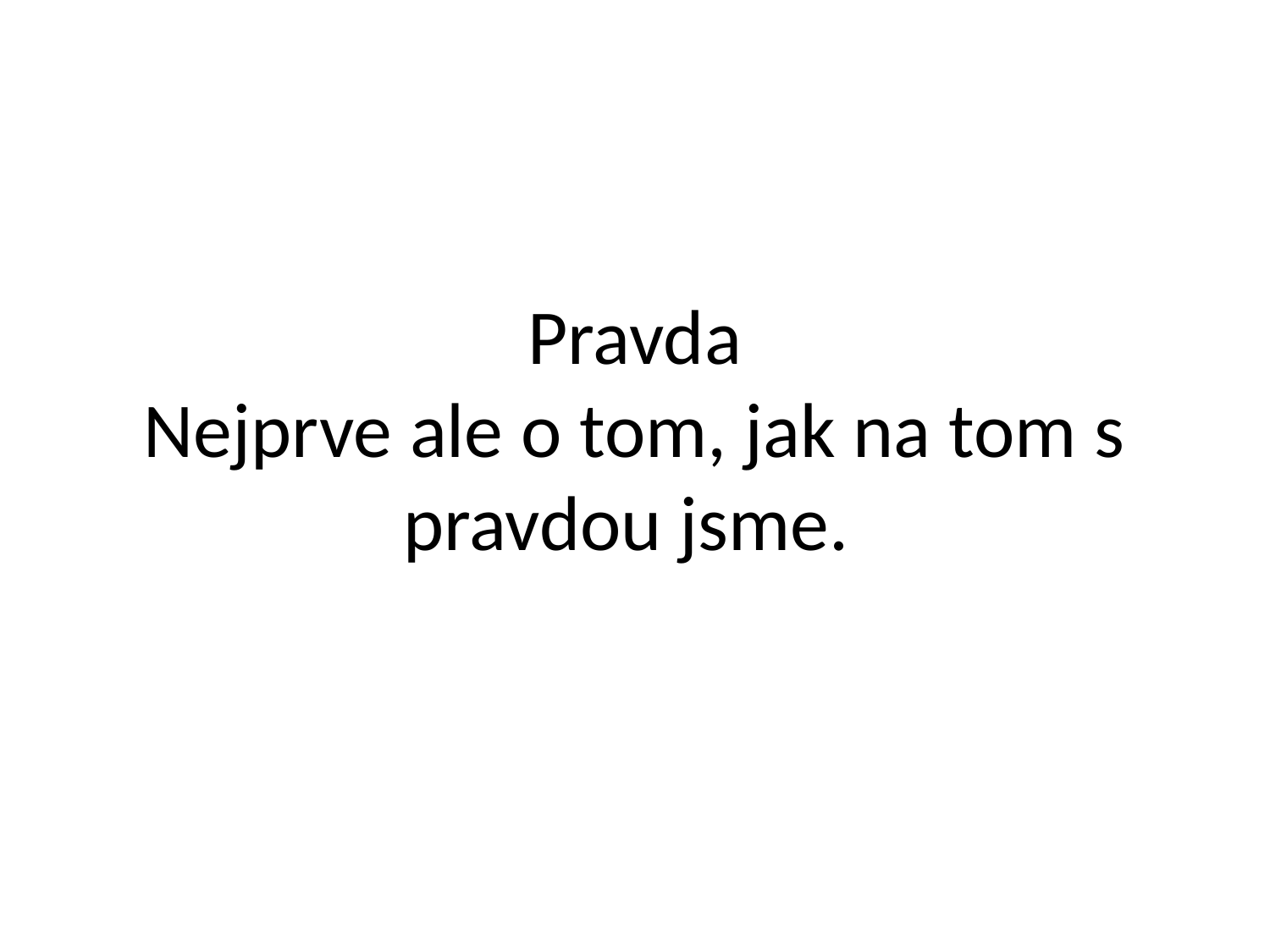

# Pravda
Nejprve ale o tom, jak na tom s pravdou jsme.